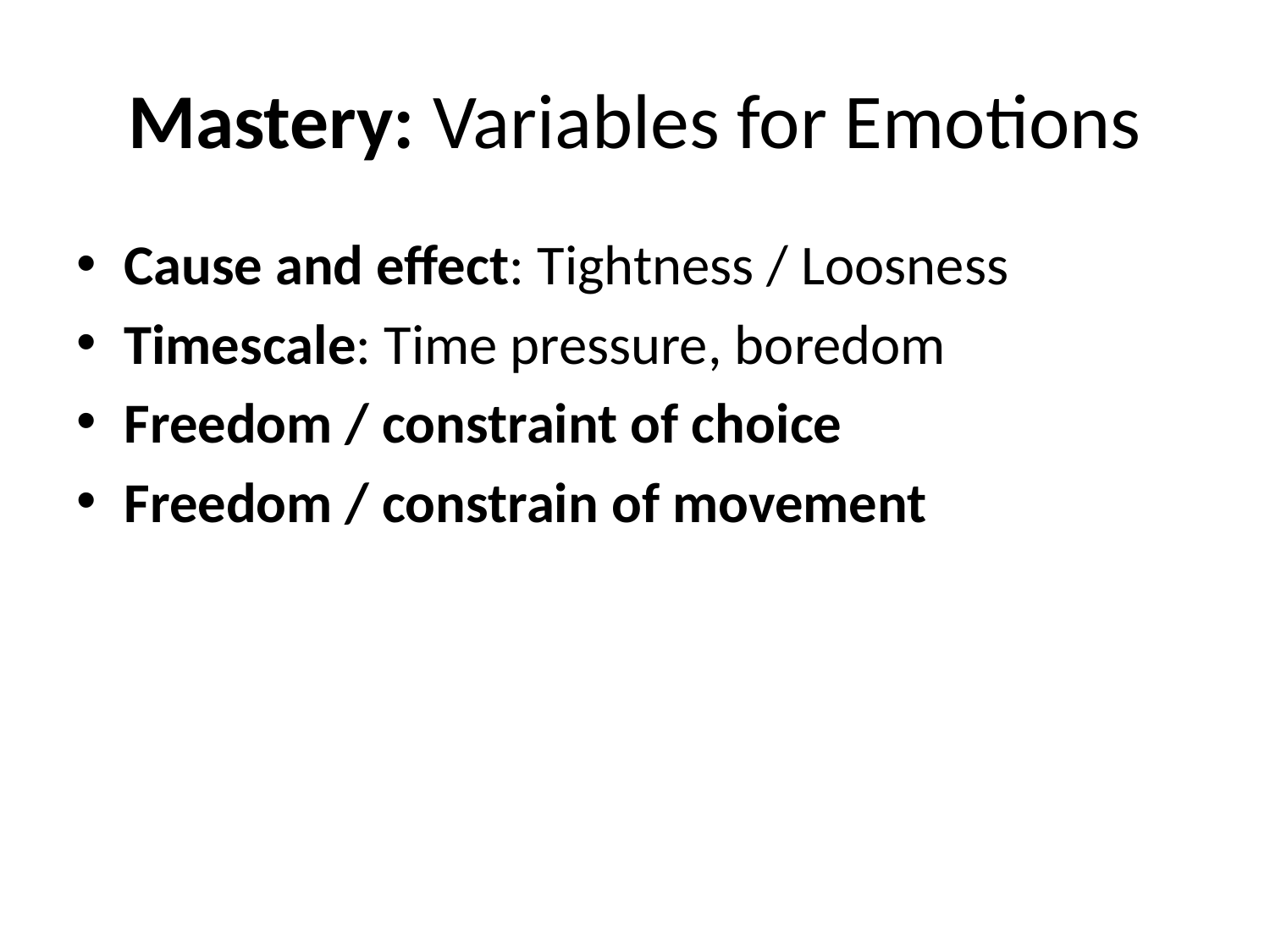

# Mastery: Variables for Emotions
Cause and effect: Tightness / Loosness
Timescale: Time pressure, boredom
Freedom / constraint of choice
Freedom / constrain of movement